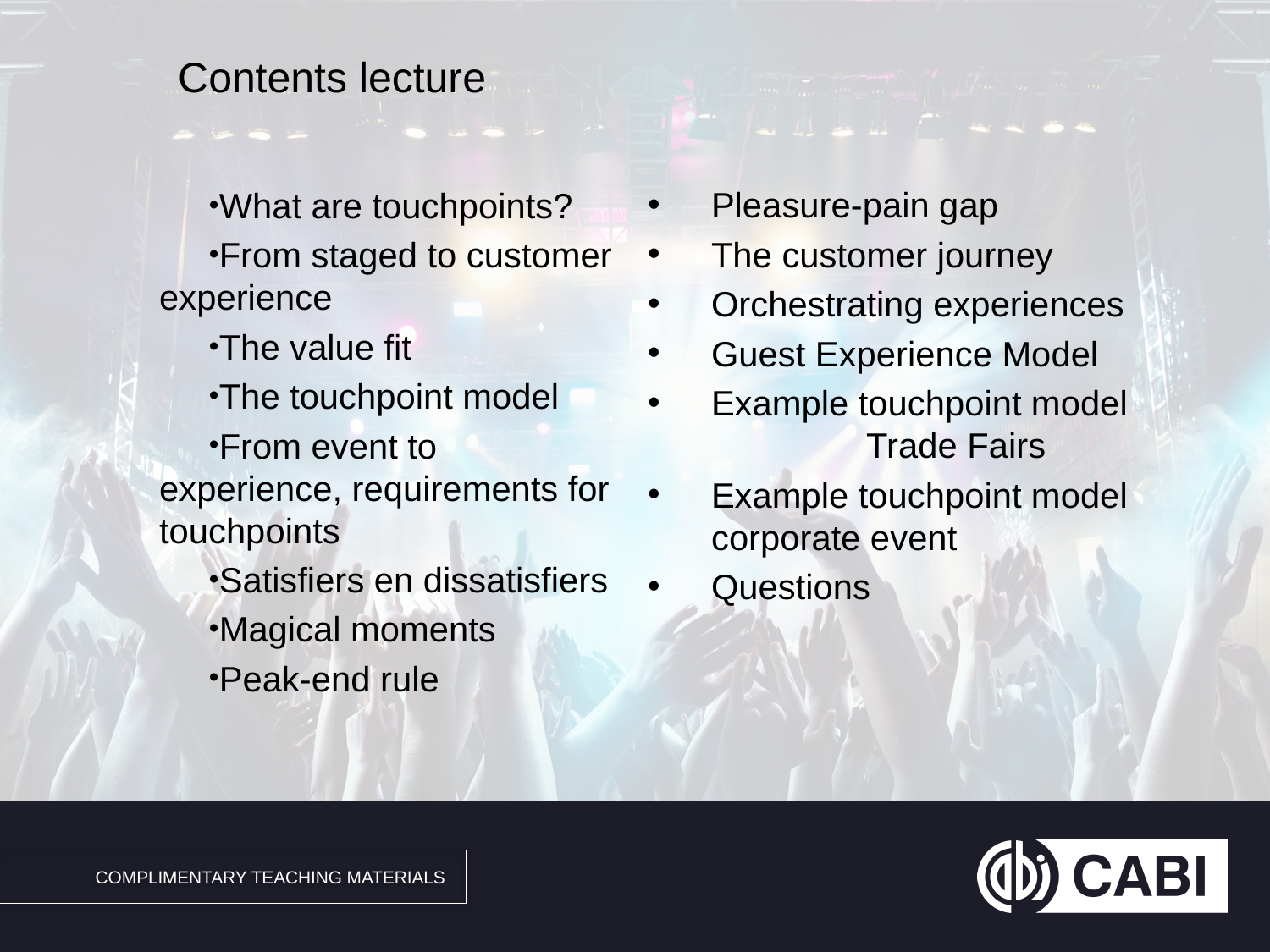

# Contents lecture
Pleasure-pain gap
The customer journey
Orchestrating experiences
Guest Experience Model
Example touchpoint model                   Trade Fairs
Example touchpoint model corporate event
Questions
What are touchpoints?
From staged to customer experience
The value fit
The touchpoint model
From event to experience, requirements for touchpoints
Satisfiers en dissatisfiers
Magical moments
Peak-end rule